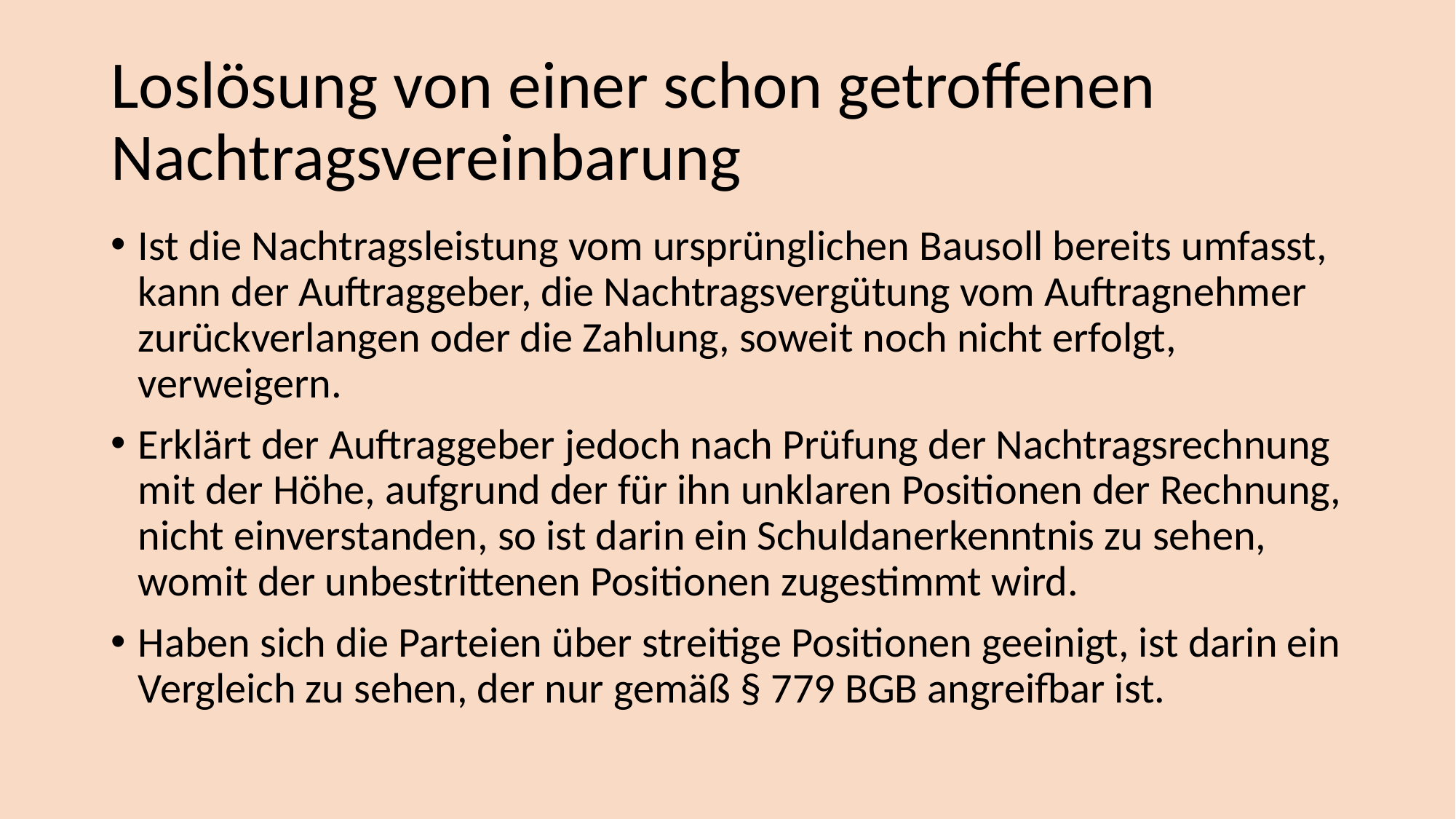

# Loslösung von einer schon getroffenen Nachtragsvereinbarung
Ist die Nachtragsleistung vom ursprünglichen Bausoll bereits umfasst, kann der Auftraggeber, die Nachtragsvergütung vom Auftragnehmer zurückverlangen oder die Zahlung, soweit noch nicht erfolgt, verweigern.
Erklärt der Auftraggeber jedoch nach Prüfung der Nachtragsrechnung mit der Höhe, aufgrund der für ihn unklaren Positionen der Rechnung, nicht einverstanden, so ist darin ein Schuldanerkenntnis zu sehen, womit der unbestrittenen Positionen zugestimmt wird.
Haben sich die Parteien über streitige Positionen geeinigt, ist darin ein Vergleich zu sehen, der nur gemäß § 779 BGB angreifbar ist.